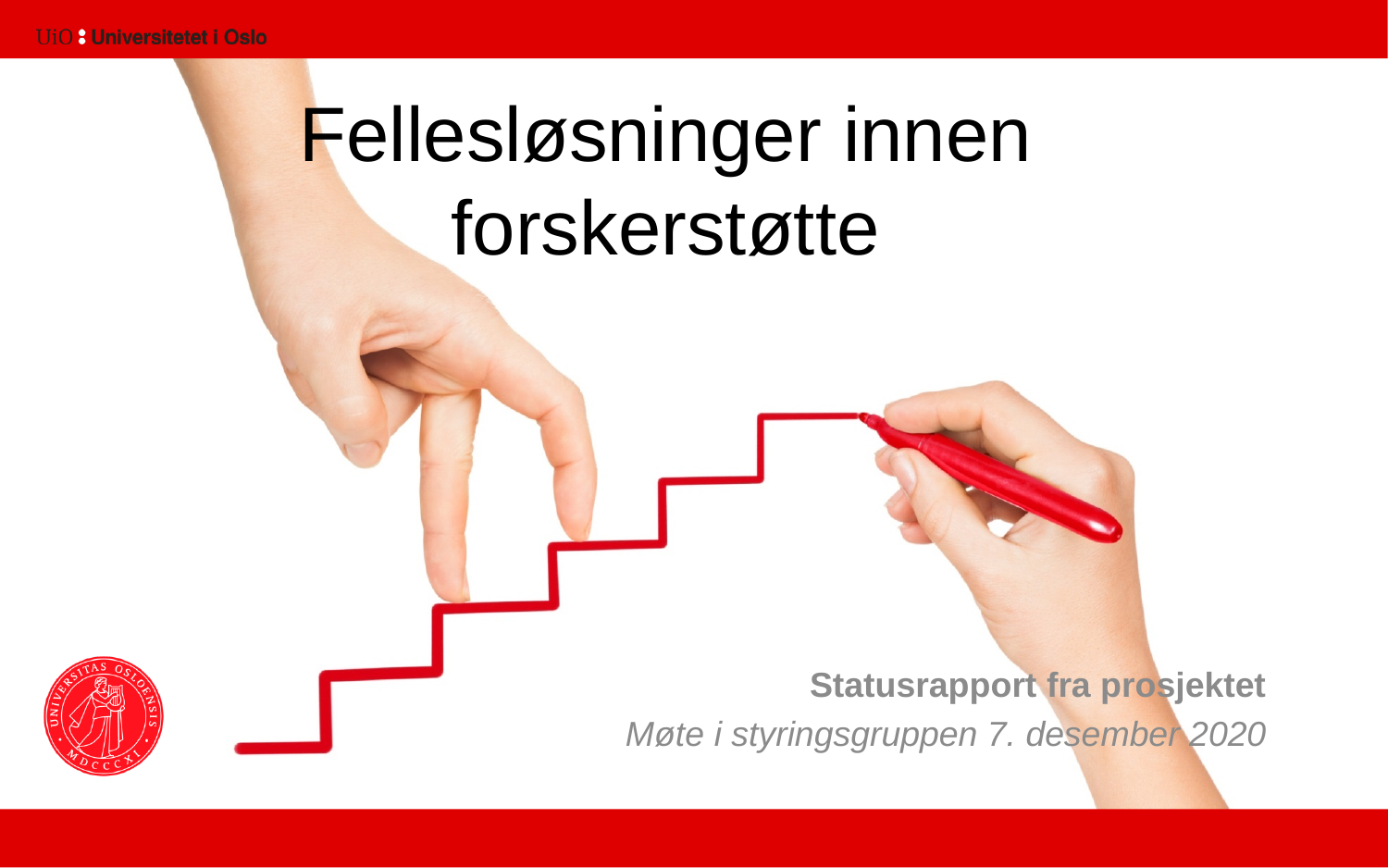

Fellesløsninger innen forskerstøtte

Statusrapport fra prosjektet
Møte i styringsgruppen 7. desember 2020